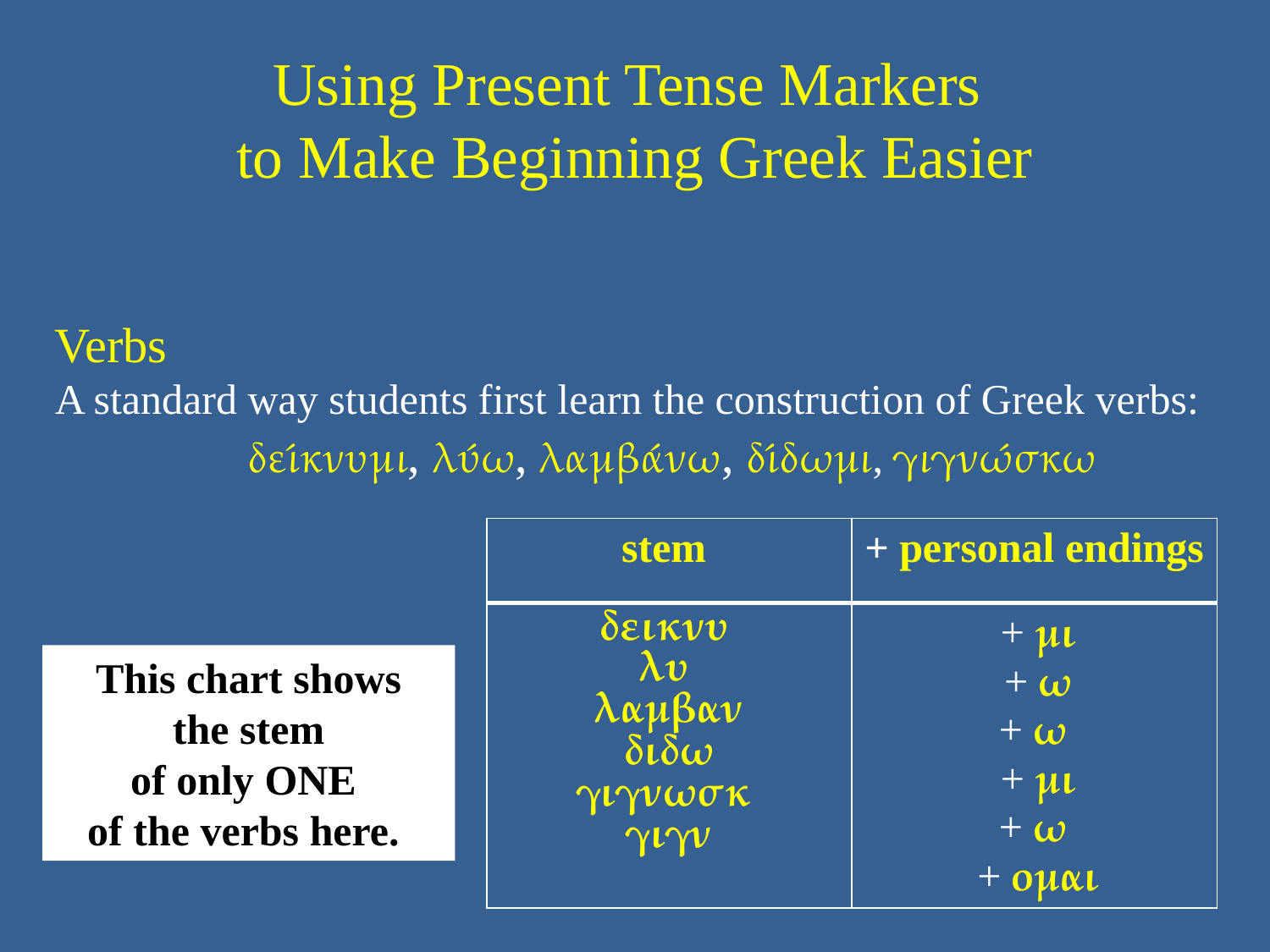

# Using Present Tense Markers to Make Beginning Greek Easier
Verbs
A standard way students first learn the construction of Greek verbs:
δείκνυμι, λύω, λαμβάνω, δίδωμι, γιγνώσκω
| stem | + personal endings |
| --- | --- |
| δεικνυ λυ λαμβαν διδω γιγνωσκ γιγν | + μι + ω + ω + μι + ω + ομαι |
This chart shows
the stem
of only ONE
of the verbs here.